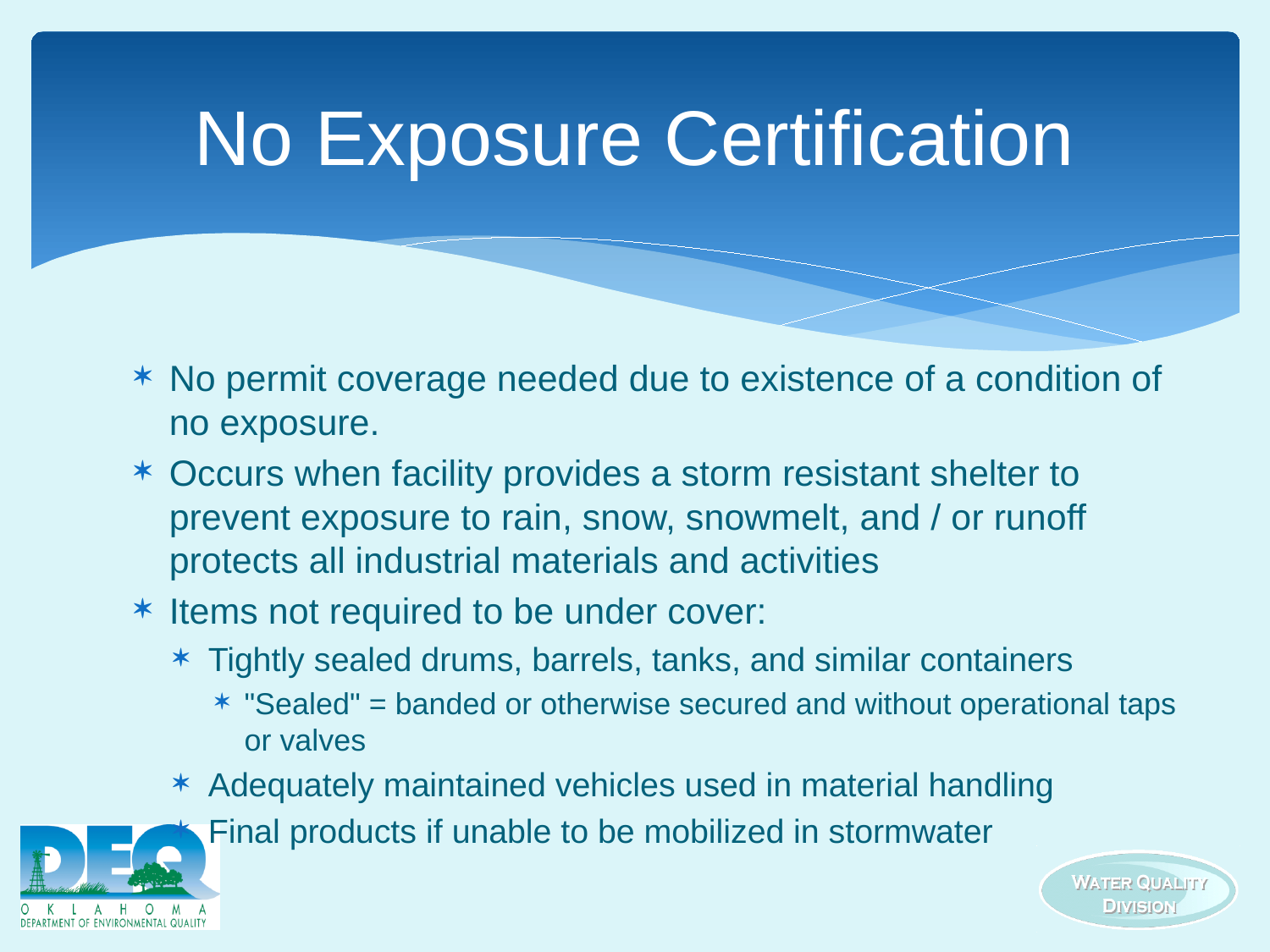

# No Exposure Certification
No permit coverage needed due to existence of a condition of no exposure.
Occurs when facility provides a storm resistant shelter to prevent exposure to rain, snow, snowmelt, and / or runoff protects all industrial materials and activities
Items not required to be under cover:
Tightly sealed drums, barrels, tanks, and similar containers
"Sealed" = banded or otherwise secured and without operational taps or valves
Adequately maintained vehicles used in material handling
Final products if unable to be mobilized in stormwater